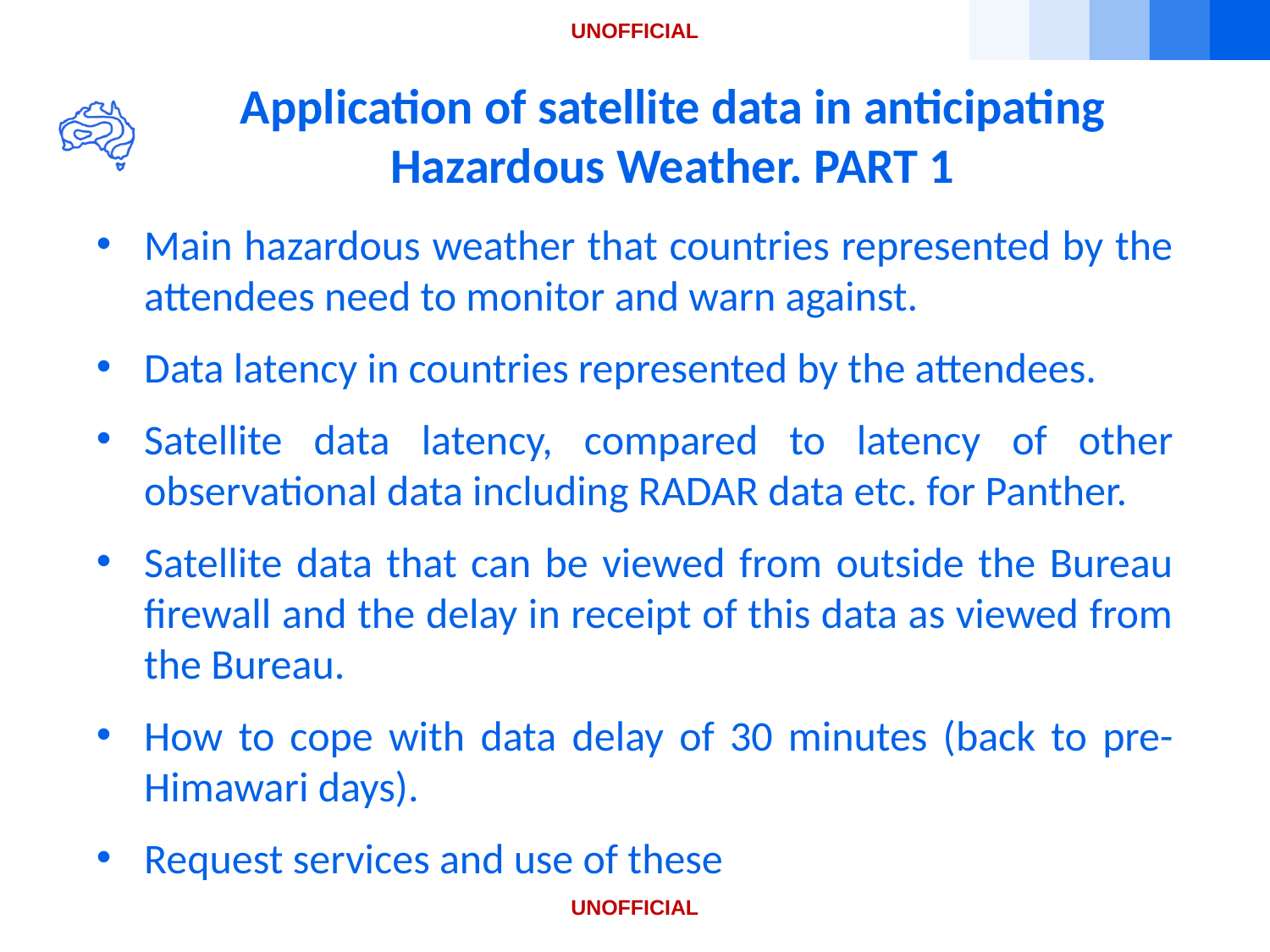

# Application of satellite data in anticipating Hazardous Weather. PART 1
Main hazardous weather that countries represented by the attendees need to monitor and warn against.
Data latency in countries represented by the attendees.
Satellite data latency, compared to latency of other observational data including RADAR data etc. for Panther.
Satellite data that can be viewed from outside the Bureau firewall and the delay in receipt of this data as viewed from the Bureau.
How to cope with data delay of 30 minutes (back to pre-Himawari days).
Request services and use of these